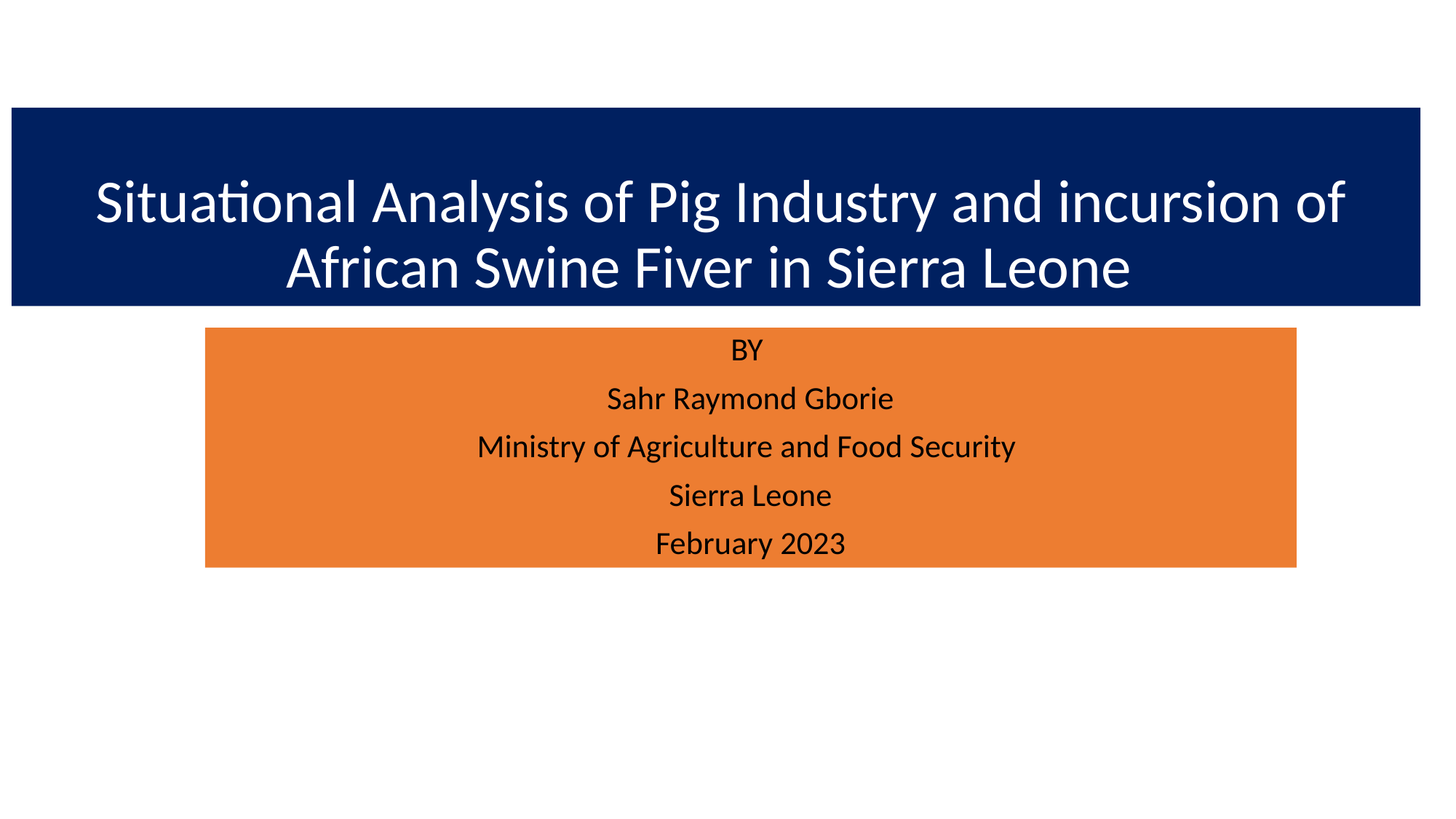

# Situational Analysis of Pig Industry and incursion of African Swine Fiver in Sierra Leone
BY
Sahr Raymond Gborie
Ministry of Agriculture and Food Security
Sierra Leone
February 2023